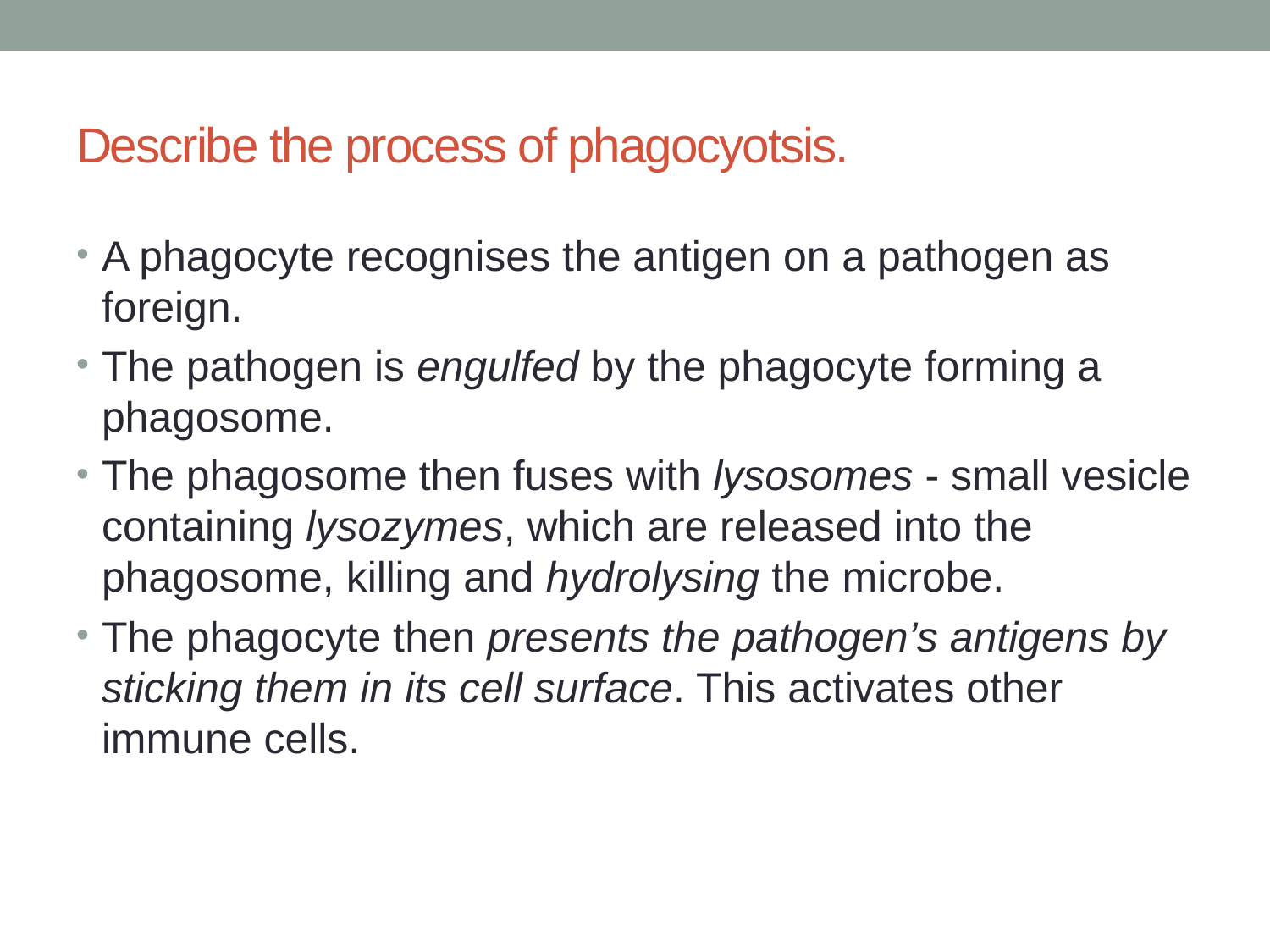

# Describe the process of phagocyotsis.
A phagocyte recognises the antigen on a pathogen as foreign.
The pathogen is engulfed by the phagocyte forming a phagosome.
The phagosome then fuses with lysosomes - small vesicle containing lysozymes, which are released into the phagosome, killing and hydrolysing the microbe.
The phagocyte then presents the pathogen’s antigens by sticking them in its cell surface. This activates other immune cells.